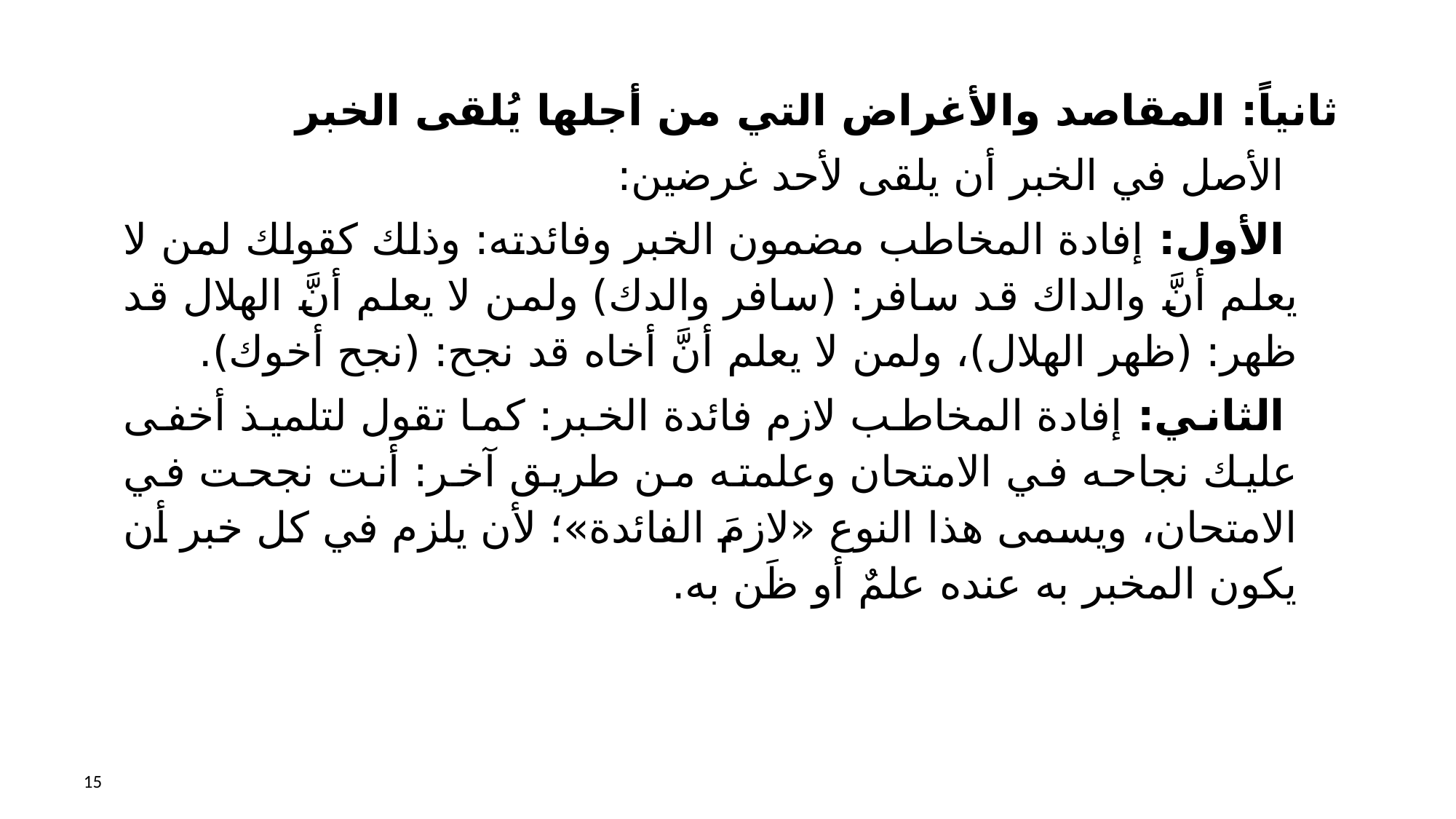

ثانياً: المقاصد والأغراض التي من أجلها يُلقى الخبر
    الأصل في الخبر أن يلقى لأحد غرضين:
    الأول: إفادة المخاطب مضمون الخبر وفائدته: وذلك كقولك لمن لا يعلم أنَّ والداك قد سافر: (سافر والدك) ولمن لا يعلم أنَّ الهلال قد ظهر: (ظهر الهلال)، ولمن لا يعلم أنَّ أخاه قد نجح: (نجح أخوك).
    الثاني: إفادة المخاطب لازم فائدة الخبر: كما تقول لتلميذ أخفى عليك نجاحه في الامتحان وعلمته من طريق آخر: أنت نجحت في الامتحان، ويسمى هذا النوع «لازمَ الفائدة»؛ لأن يلزم في كل خبر أن يكون المخبر به عنده علمٌ أو ظَن به.

15